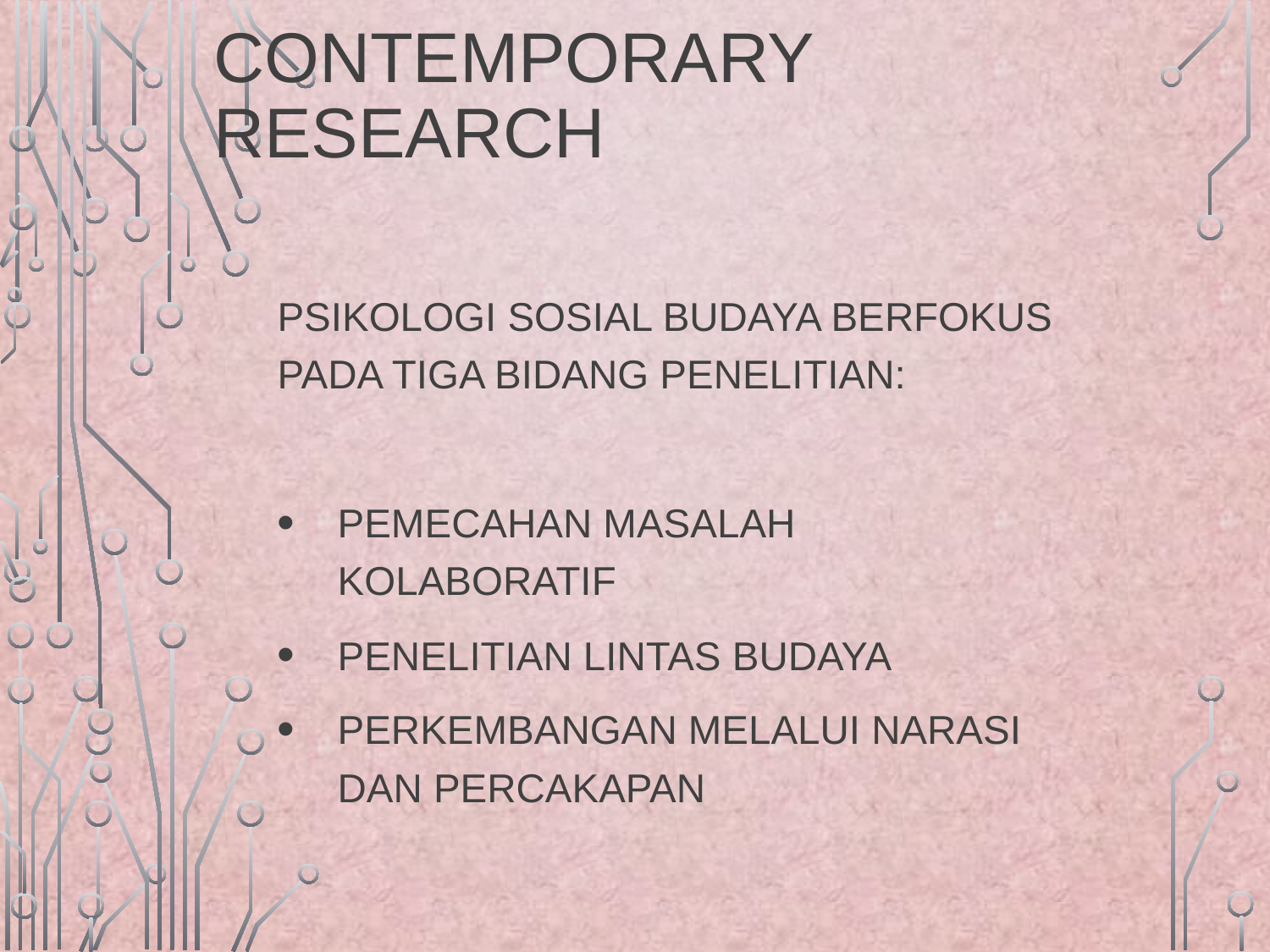

# Contemporary Research
Psikologi sosial budaya berfokus pada tiga bidang penelitian:

Pemecahan masalah kolaboratif
Penelitian lintas budaya
Perkembangan melalui narasi dan percakapan